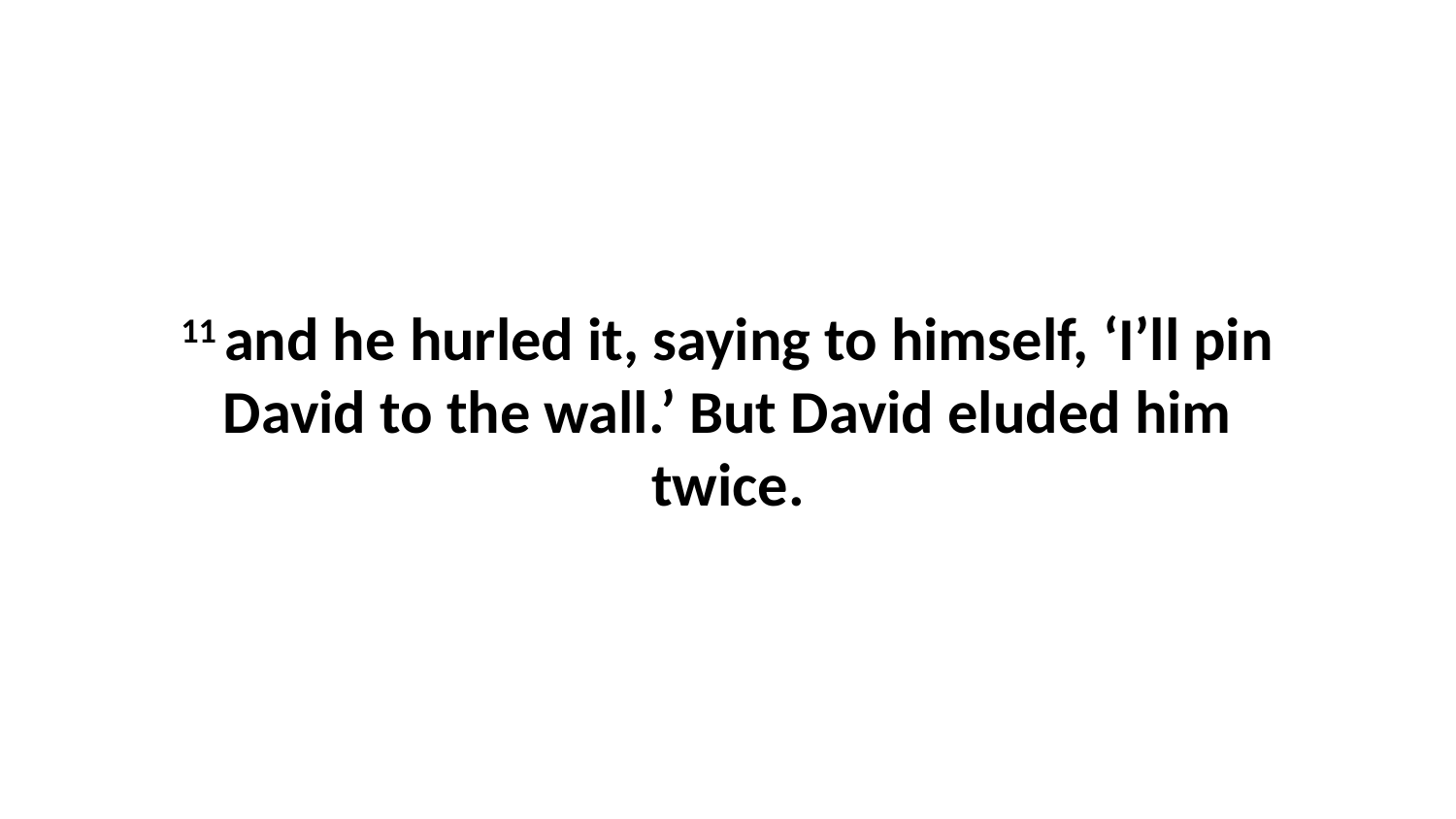

11 and he hurled it, saying to himself, ‘I’ll pin David to the wall.’ But David eluded him twice.